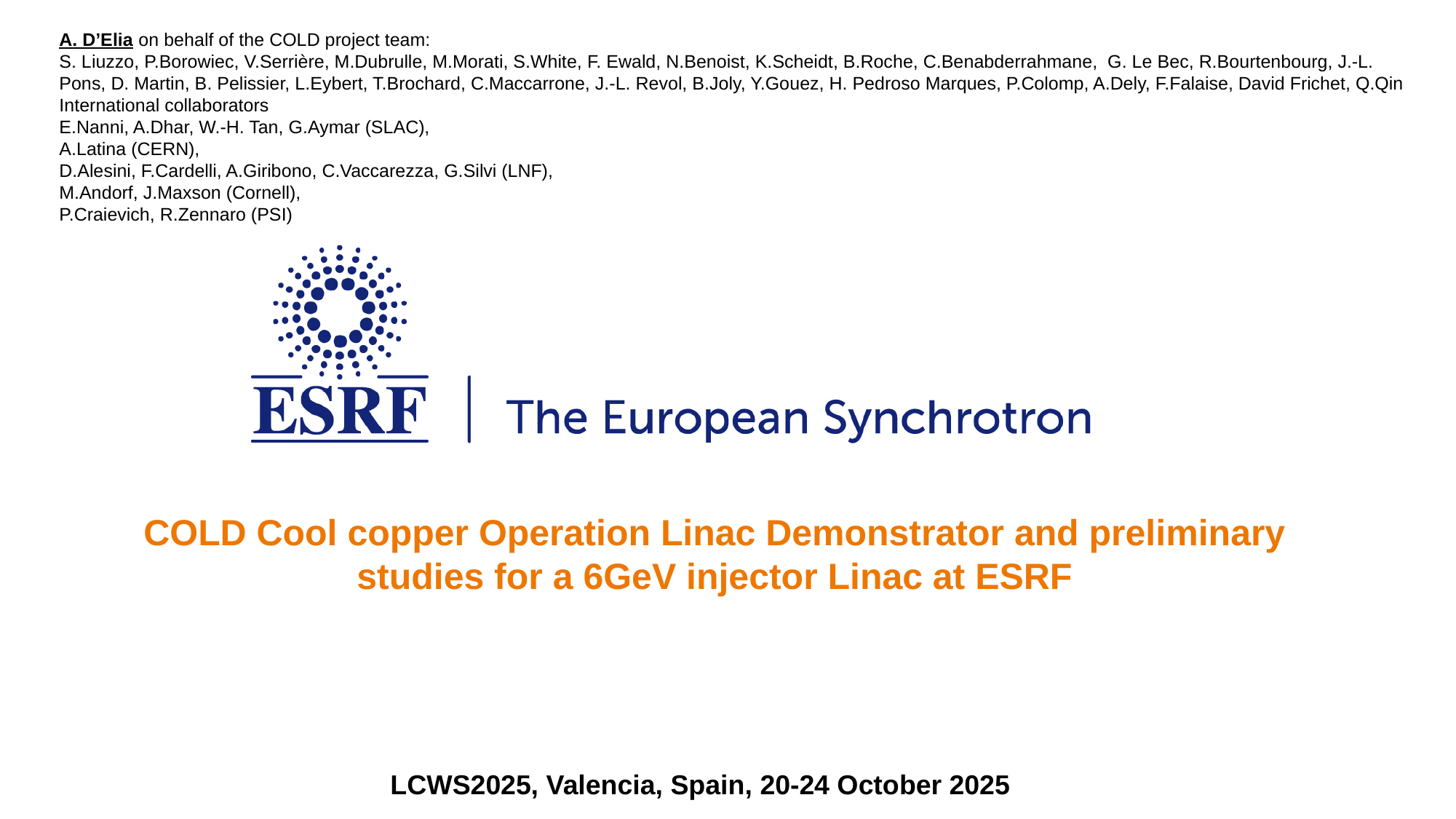

A. D’Elia on behalf of the COLD project team:
S. Liuzzo, P.Borowiec, V.Serrière, M.Dubrulle, M.Morati, S.White, F. Ewald, N.Benoist, K.Scheidt, B.Roche, C.Benabderrahmane,  G. Le Bec, R.Bourtenbourg, J.-L. Pons, D. Martin, B. Pelissier, L.Eybert, T.Brochard, C.Maccarrone, J.-L. Revol, B.Joly, Y.Gouez, H. Pedroso Marques, P.Colomp, A.Dely, F.Falaise, David Frichet, Q.Qin
International collaborators
E.Nanni, A.Dhar, W.-H. Tan, G.Aymar (SLAC),
A.Latina (CERN),
D.Alesini, F.Cardelli, A.Giribono, C.Vaccarezza, G.Silvi (LNF),
M.Andorf, J.Maxson (Cornell),
P.Craievich, R.Zennaro (PSI)
COLD Cool copper Operation Linac Demonstrator and preliminary studies for a 6GeV injector Linac at ESRF
LCWS2025, Valencia, Spain, 20-24 October 2025